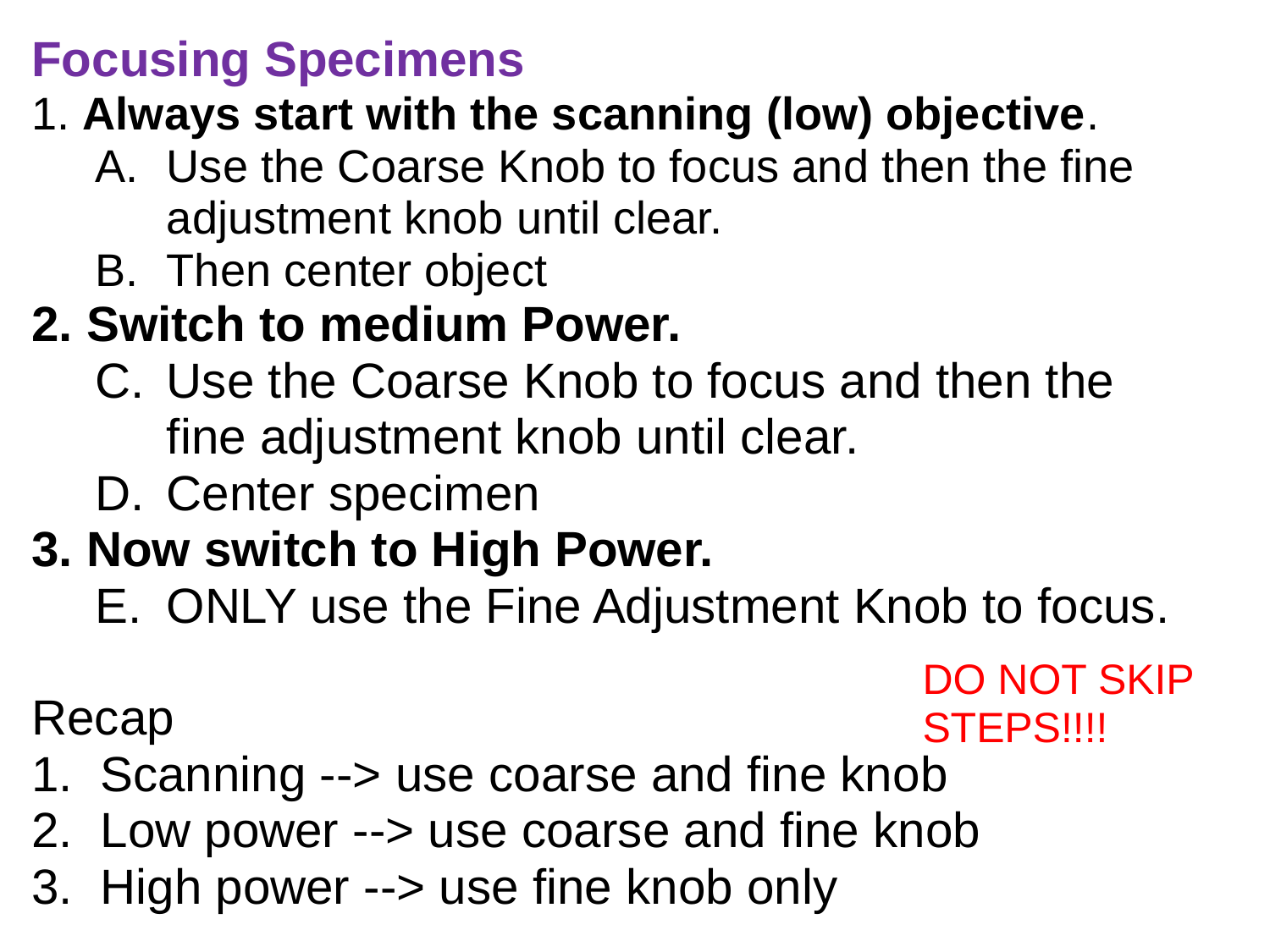

Focusing Specimens
1. Always start with the scanning (low) objective.
Use the Coarse Knob to focus and then the fine adjustment knob until clear.
Then center object
2. Switch to medium Power.
Use the Coarse Knob to focus and then the fine adjustment knob until clear.
Center specimen
3. Now switch to High Power.
ONLY use the Fine Adjustment Knob to focus.

Recap
1.  Scanning --> use coarse and fine knob
2.  Low power --> use coarse and fine knob
3.  High power --> use fine knob only
DO NOT SKIP STEPS!!!!